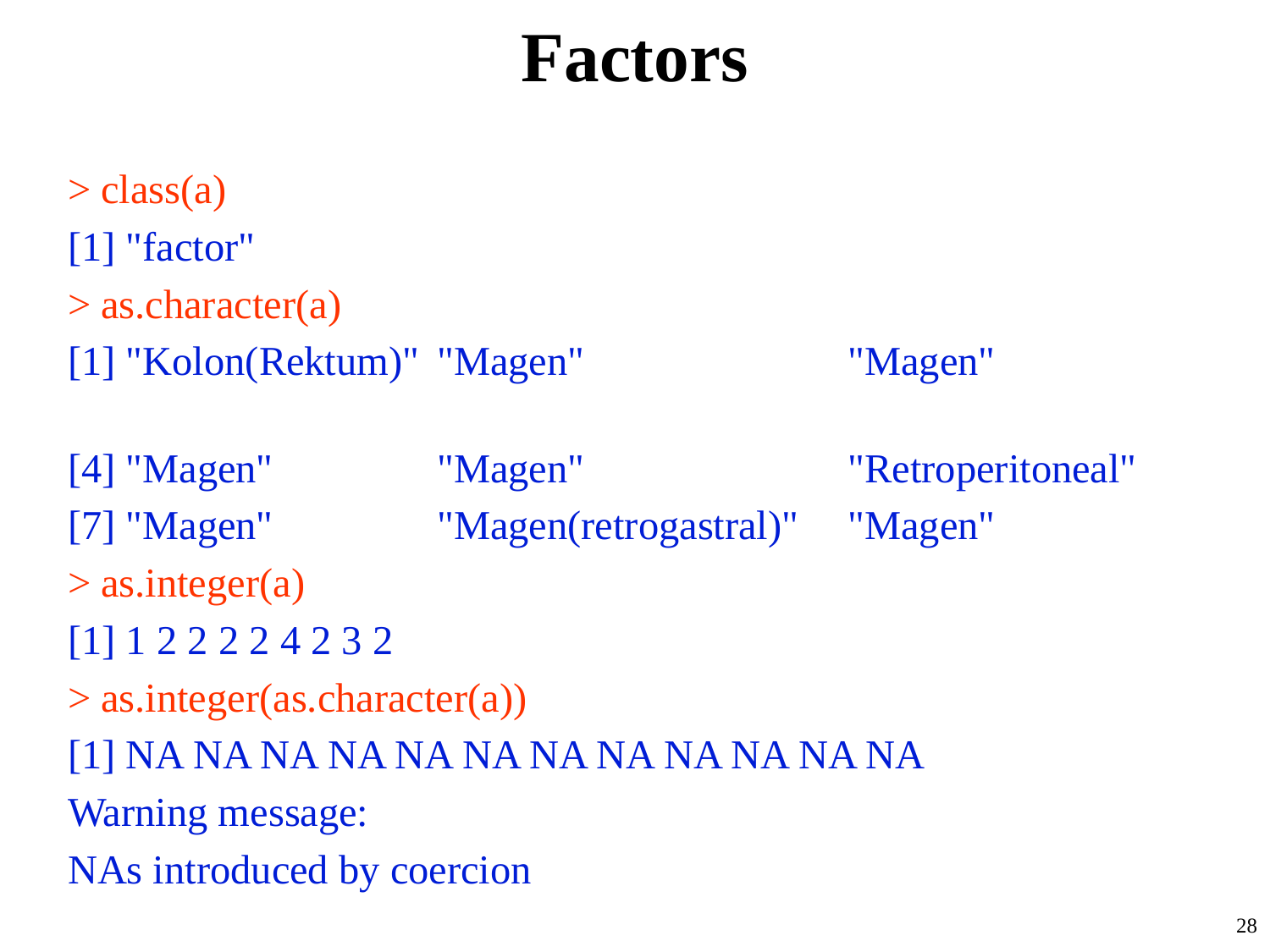

# Factors
> class(a)
[1] "factor"
> as.character(a)
[1] "Kolon(Rektum)"	"Magen"                	    "Magen"
[4] "Magen"          	"Magen"                	    "Retroperitoneal"
[7] "Magen"           	"Magen(retrogastral)"	    "Magen"
> as.integer(a)
[1] 1 2 2 2 2 4 2 3 2
> as.integer(as.character(a))
[1] NA NA NA NA NA NA NA NA NA NA NA NA
Warning message:
NAs introduced by coercion

28